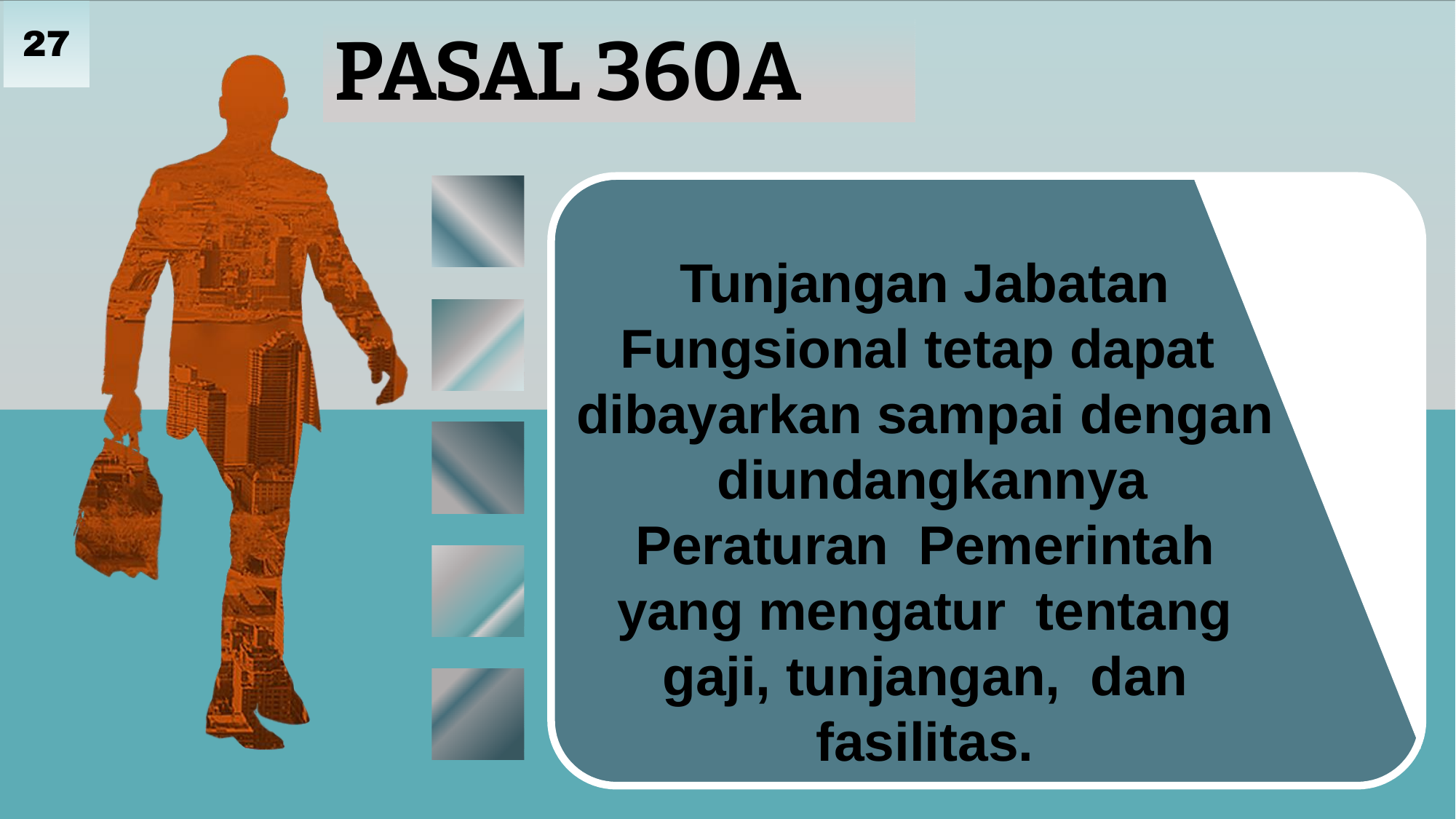

27

# PASAL 360A

Tunjangan Jabatan Fungsional tetap dapat  dibayarkan sampai dengan  diundangkannya Peraturan  Pemerintah yang mengatur  tentang gaji, tunjangan,  dan fasilitas.